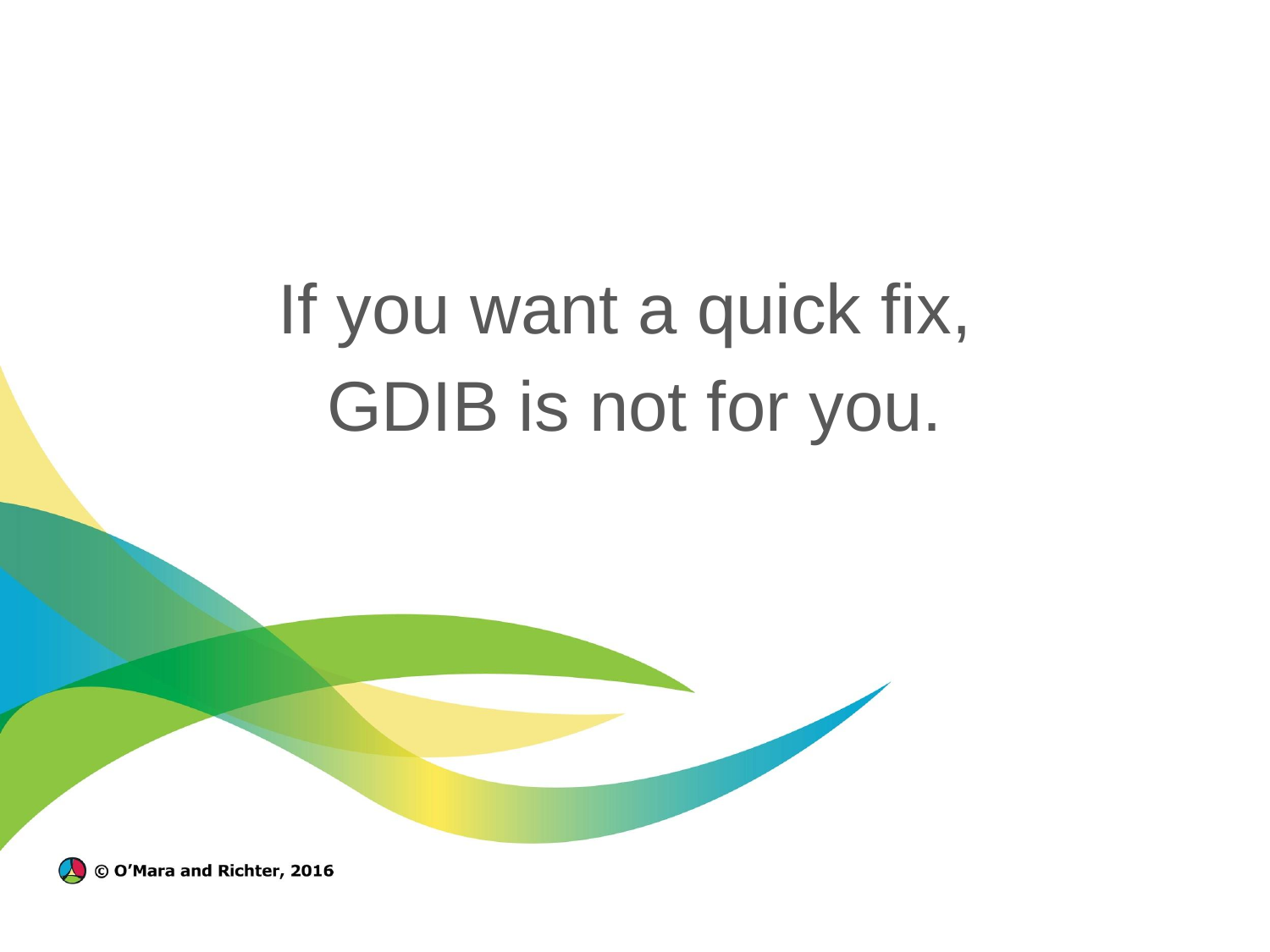

If you want a quick fix,
GDIB is not for you.